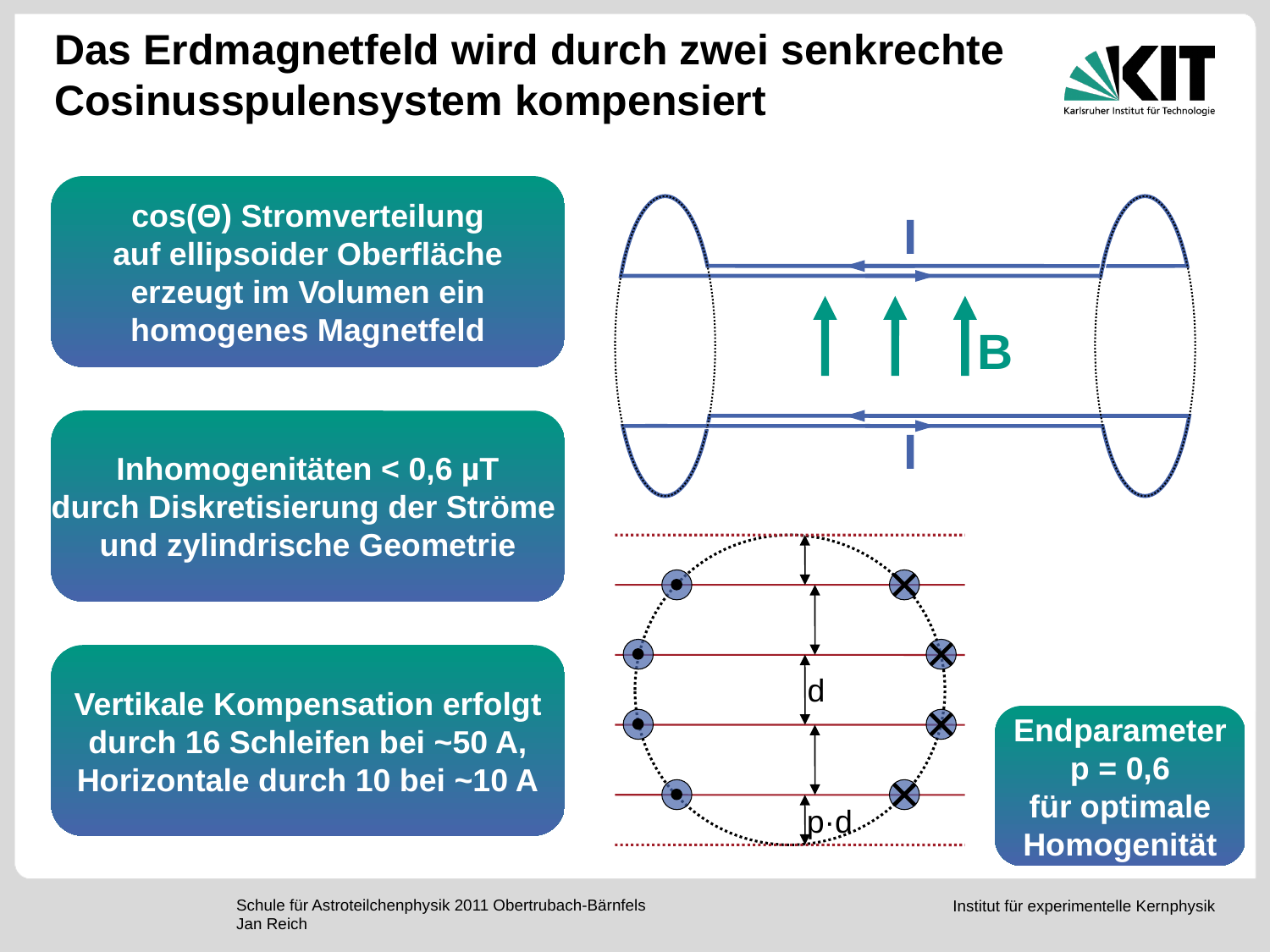

# Das Erdmagnetfeld wird durch zwei senkrechte Cosinusspulensystem kompensiert
cos(Θ) Stromverteilung
auf ellipsoider Oberfläche
erzeugt im Volumen ein
homogenes Magnetfeld

I

B
I

Inhomogenitäten < 0,6 µT
durch Diskretisierung der Ströme
und zylindrische Geometrie

d

p·d

Endparameter
p = 0,6
für optimale
Homogenität
Vertikale Kompensation erfolgt
durch 16 Schleifen bei ~50 A,
Horizontale durch 10 bei ~10 A

Schule für Astroteilchenphysik 2011 Obertrubach-Bärnfels
Jan Reich